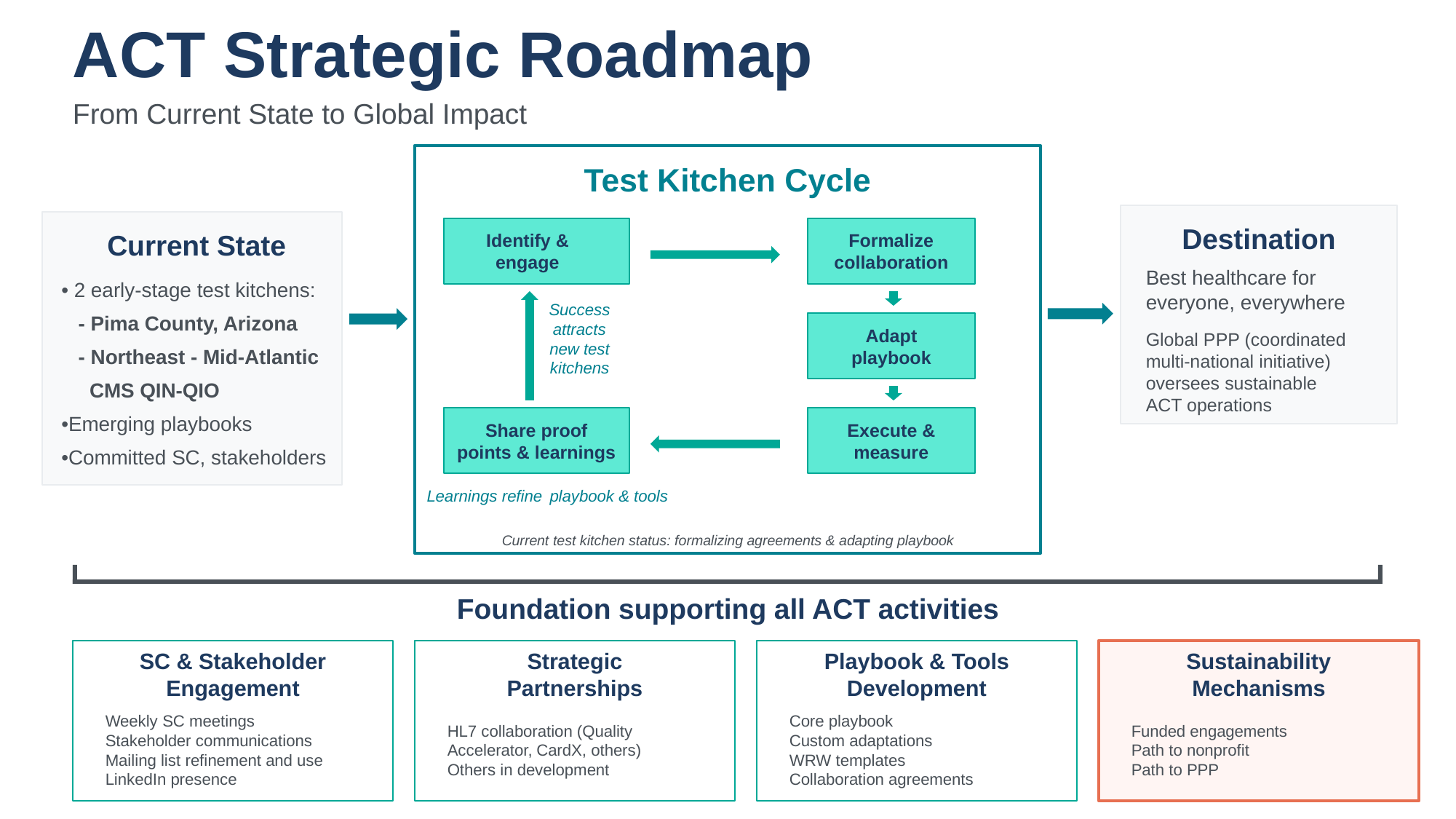

ACT Strategic Roadmap
From Current State to Global Impact

Test Kitchen Cycle

Identify &
engage

Formalize
collaboration
Destination
Current State

• 2 early-stage test kitchens:
   - Pima County, Arizona
   - Northeast - Mid-Atlantic
     CMS QIN-QIO
•Emerging playbooks
•Committed SC, stakeholders
Best healthcare for
everyone, everywhere

Global PPP (coordinated
multi-national initiative)
oversees sustainable
ACT operations

Success attracts
new test kitchens

Adapt
playbook

Share proof
points & learnings

Execute &
measure

Learnings refine  playbook & tools
Current test kitchen status: formalizing agreements & adapting playbook

Foundation supporting all ACT activities

SC & Stakeholder
Engagement
Strategic
Partnerships
Playbook & Tools
Development
Sustainability
Mechanisms
Weekly SC meetings
Stakeholder communications
Mailing list refinement and use
LinkedIn presence
HL7 collaboration (Quality Accelerator, CardX, others)
Others in development
Core playbook
Custom adaptations
WRW templates
Collaboration agreements
Funded engagements
Path to nonprofit
Path to PPP